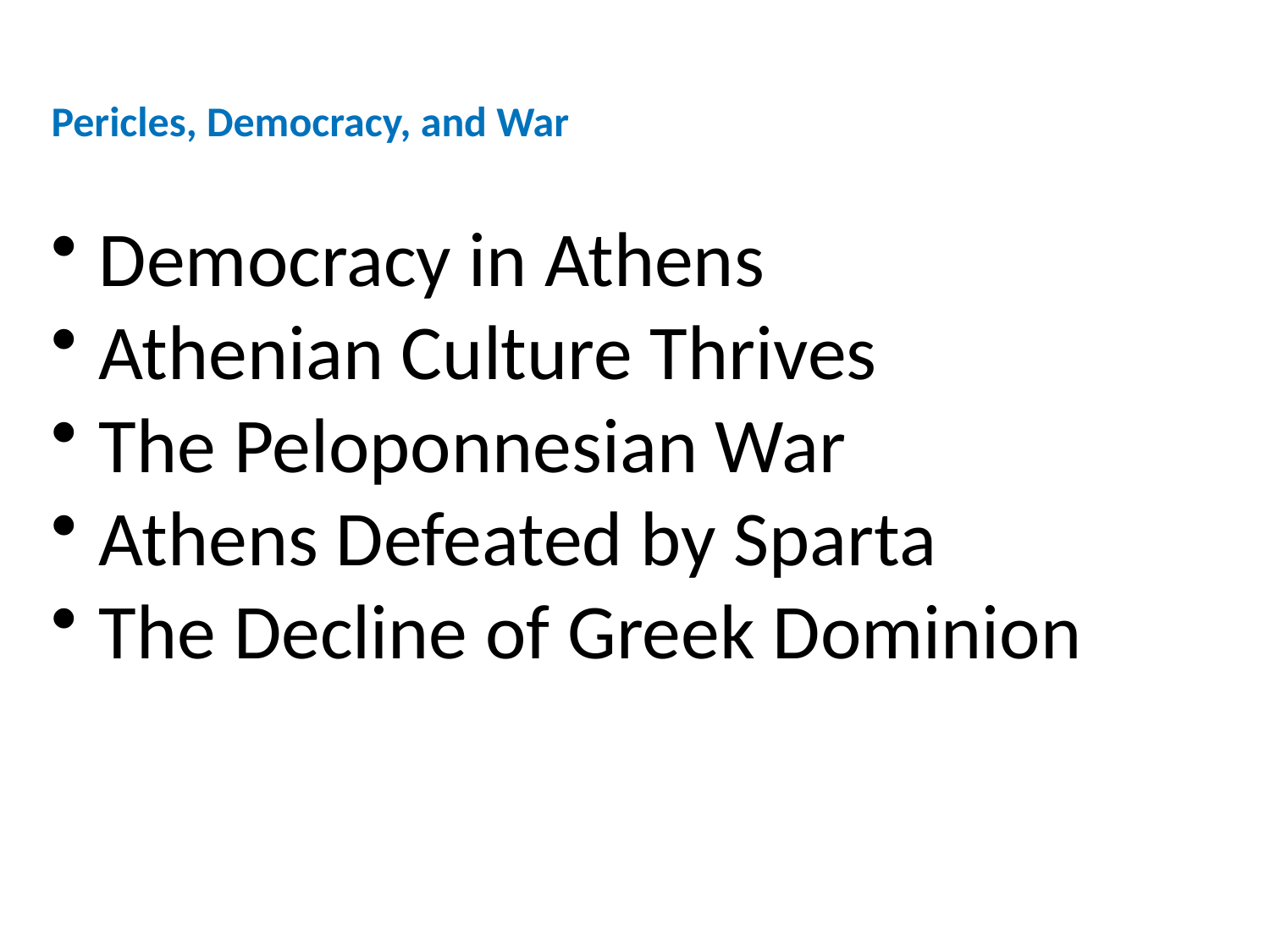

Pericles, Democracy, and War
Democracy in Athens
Athenian Culture Thrives
The Peloponnesian War
Athens Defeated by Sparta
The Decline of Greek Dominion